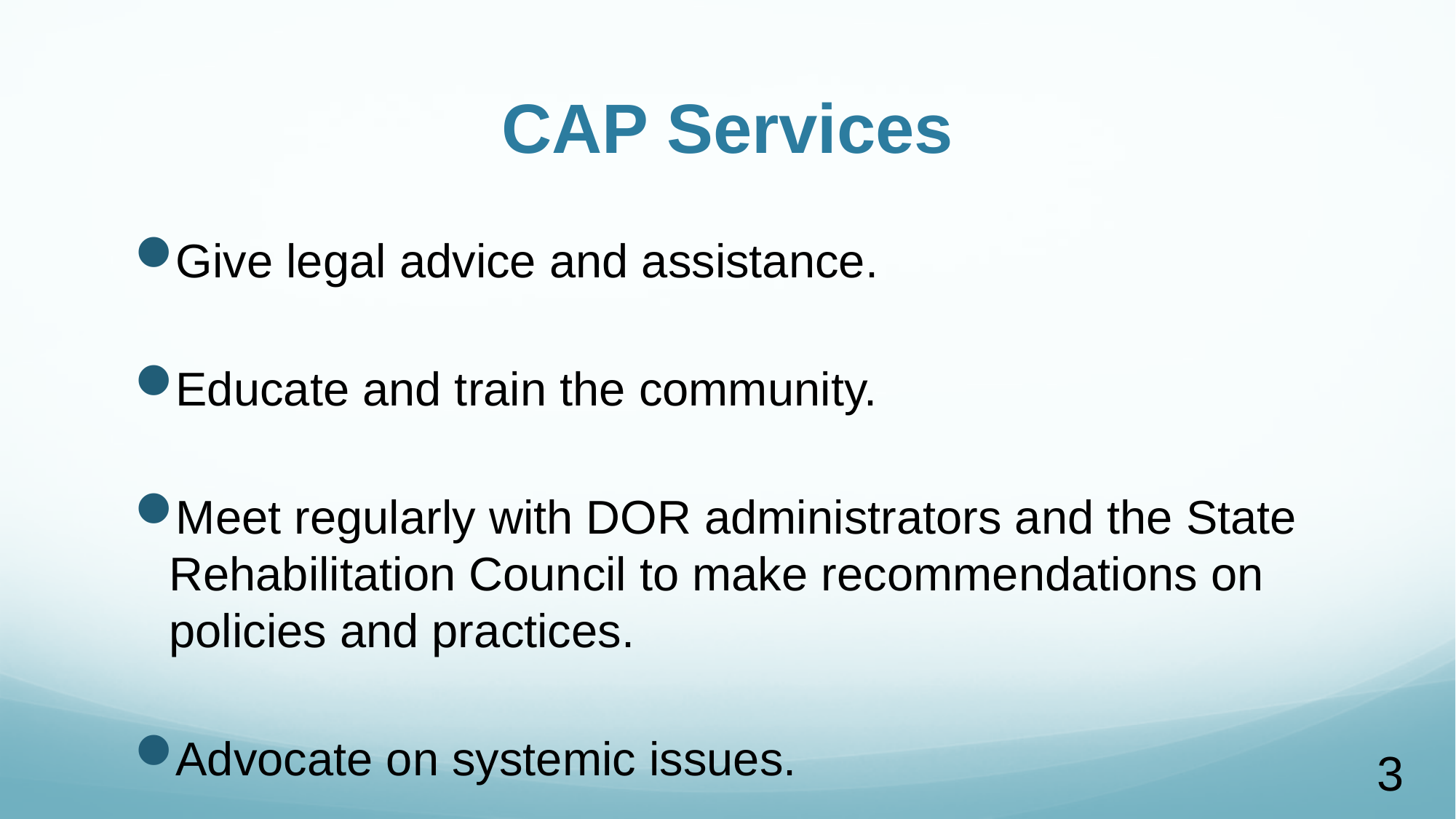

# CAP Services

Give legal advice and assistance.

Educate and train the community.

Meet regularly with DOR administrators and the State Rehabilitation Council to make recommendations on policies and practices.

Advocate on systemic issues.
3